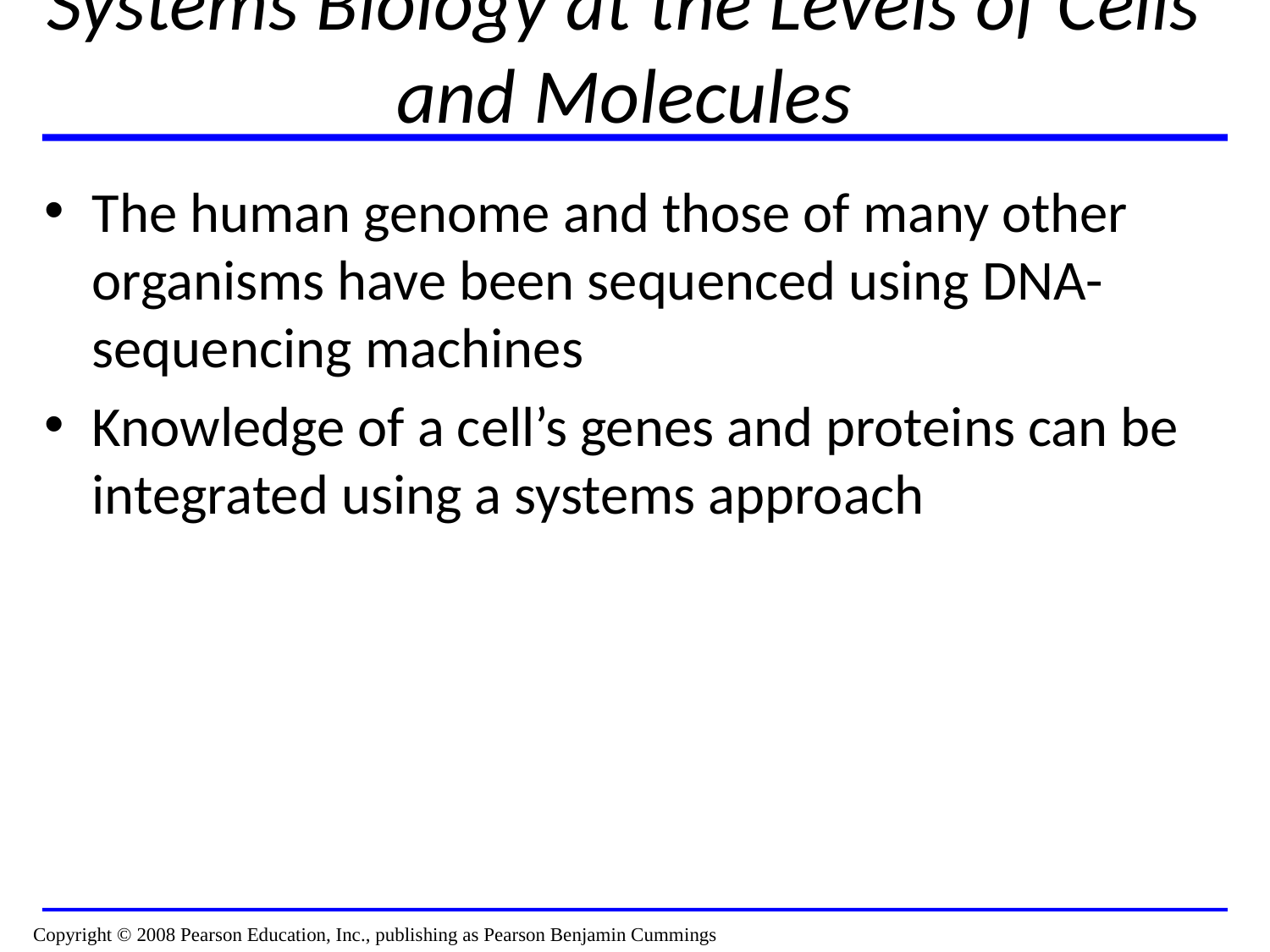

# Systems Biology at the Levels of Cells and Molecules

The human genome and those of many other organisms have been sequenced using DNA-sequencing machines
Knowledge of a cell’s genes and proteins can be integrated using a systems approach

Copyright © 2008 Pearson Education, Inc., publishing as Pearson Benjamin Cummings